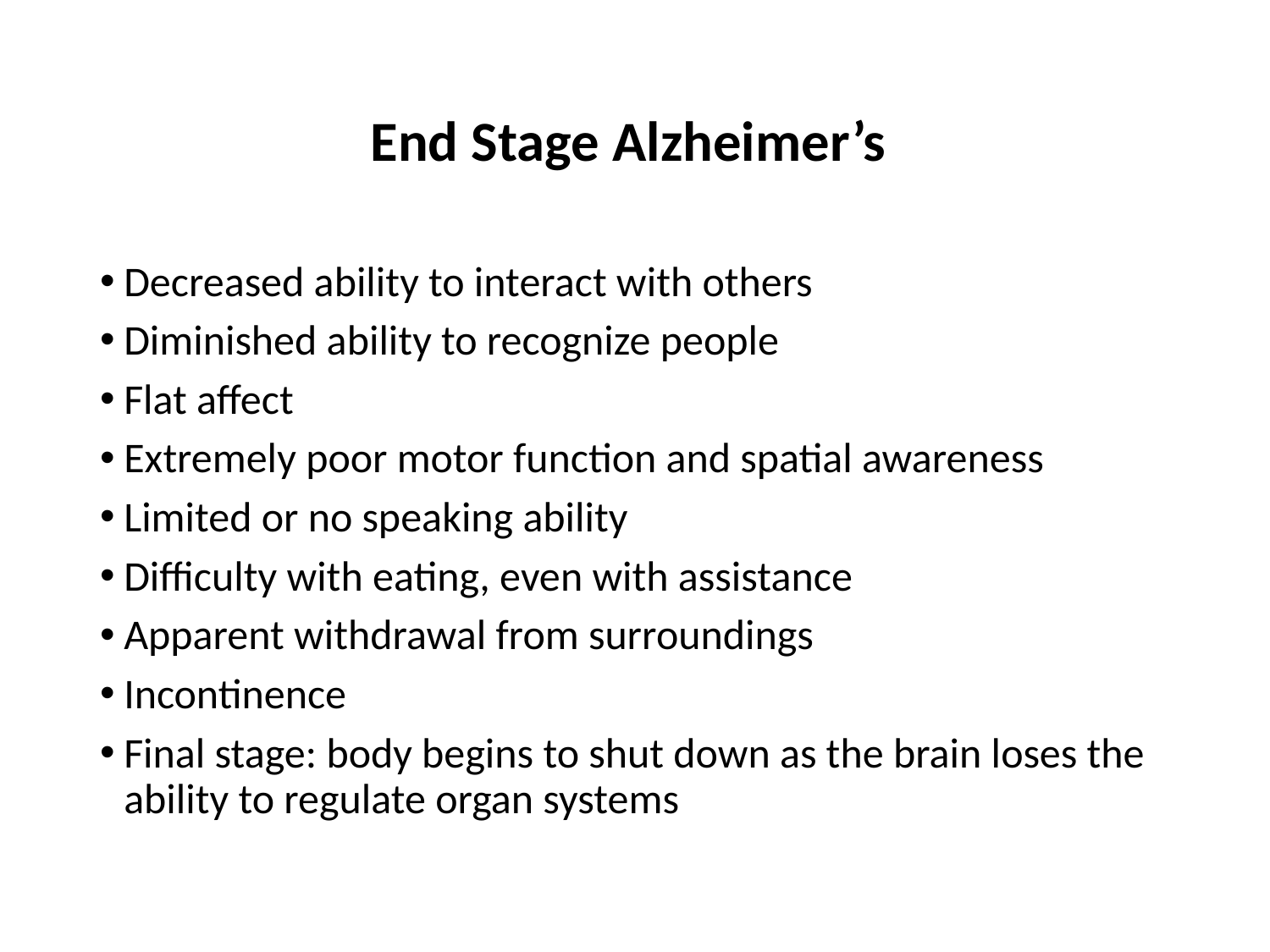

# End Stage Alzheimer’s
Decreased ability to interact with others
Diminished ability to recognize people
Flat affect
Extremely poor motor function and spatial awareness
Limited or no speaking ability
Difficulty with eating, even with assistance
Apparent withdrawal from surroundings
Incontinence
Final stage: body begins to shut down as the brain loses the ability to regulate organ systems